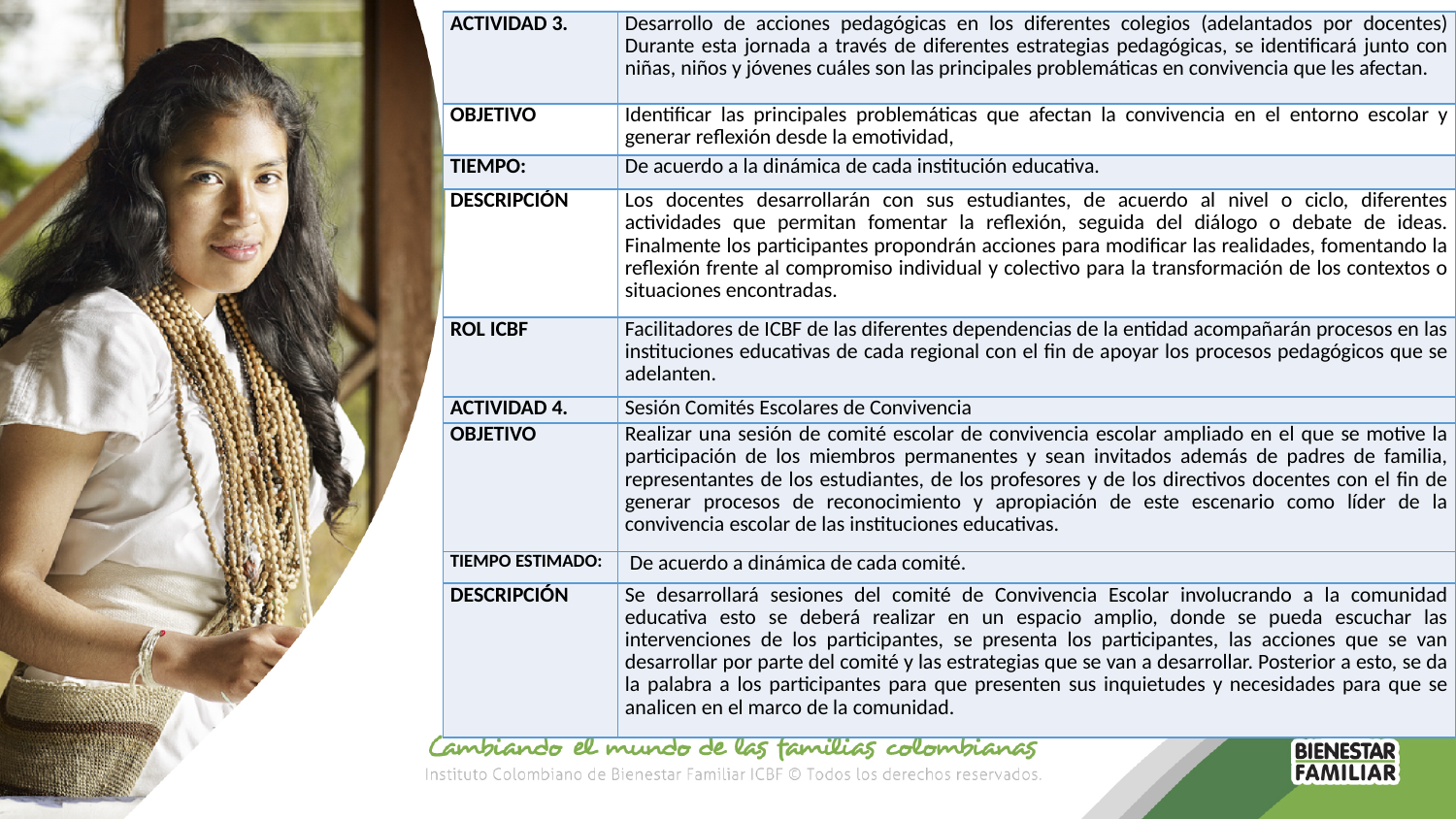

| ACTIVIDAD 3. | Desarrollo de acciones pedagógicas en los diferentes colegios (adelantados por docentes) Durante esta jornada a través de diferentes estrategias pedagógicas, se identificará junto con niñas, niños y jóvenes cuáles son las principales problemáticas en convivencia que les afectan. |
| --- | --- |
| OBJETIVO | Identificar las principales problemáticas que afectan la convivencia en el entorno escolar y generar reflexión desde la emotividad, |
| TIEMPO: | De acuerdo a la dinámica de cada institución educativa. |
| DESCRIPCIÓN | Los docentes desarrollarán con sus estudiantes, de acuerdo al nivel o ciclo, diferentes actividades que permitan fomentar la reflexión, seguida del diálogo o debate de ideas. Finalmente los participantes propondrán acciones para modificar las realidades, fomentando la reflexión frente al compromiso individual y colectivo para la transformación de los contextos o situaciones encontradas. |
| ROL ICBF | Facilitadores de ICBF de las diferentes dependencias de la entidad acompañarán procesos en las instituciones educativas de cada regional con el fin de apoyar los procesos pedagógicos que se adelanten. |
| ACTIVIDAD 4. | Sesión Comités Escolares de Convivencia |
| OBJETIVO | Realizar una sesión de comité escolar de convivencia escolar ampliado en el que se motive la participación de los miembros permanentes y sean invitados además de padres de familia, representantes de los estudiantes, de los profesores y de los directivos docentes con el fin de generar procesos de reconocimiento y apropiación de este escenario como líder de la convivencia escolar de las instituciones educativas. |
| TIEMPO ESTIMADO: | De acuerdo a dinámica de cada comité. |
| DESCRIPCIÓN | Se desarrollará sesiones del comité de Convivencia Escolar involucrando a la comunidad educativa esto se deberá realizar en un espacio amplio, donde se pueda escuchar las intervenciones de los participantes, se presenta los participantes, las acciones que se van desarrollar por parte del comité y las estrategias que se van a desarrollar. Posterior a esto, se da la palabra a los participantes para que presenten sus inquietudes y necesidades para que se analicen en el marco de la comunidad. |